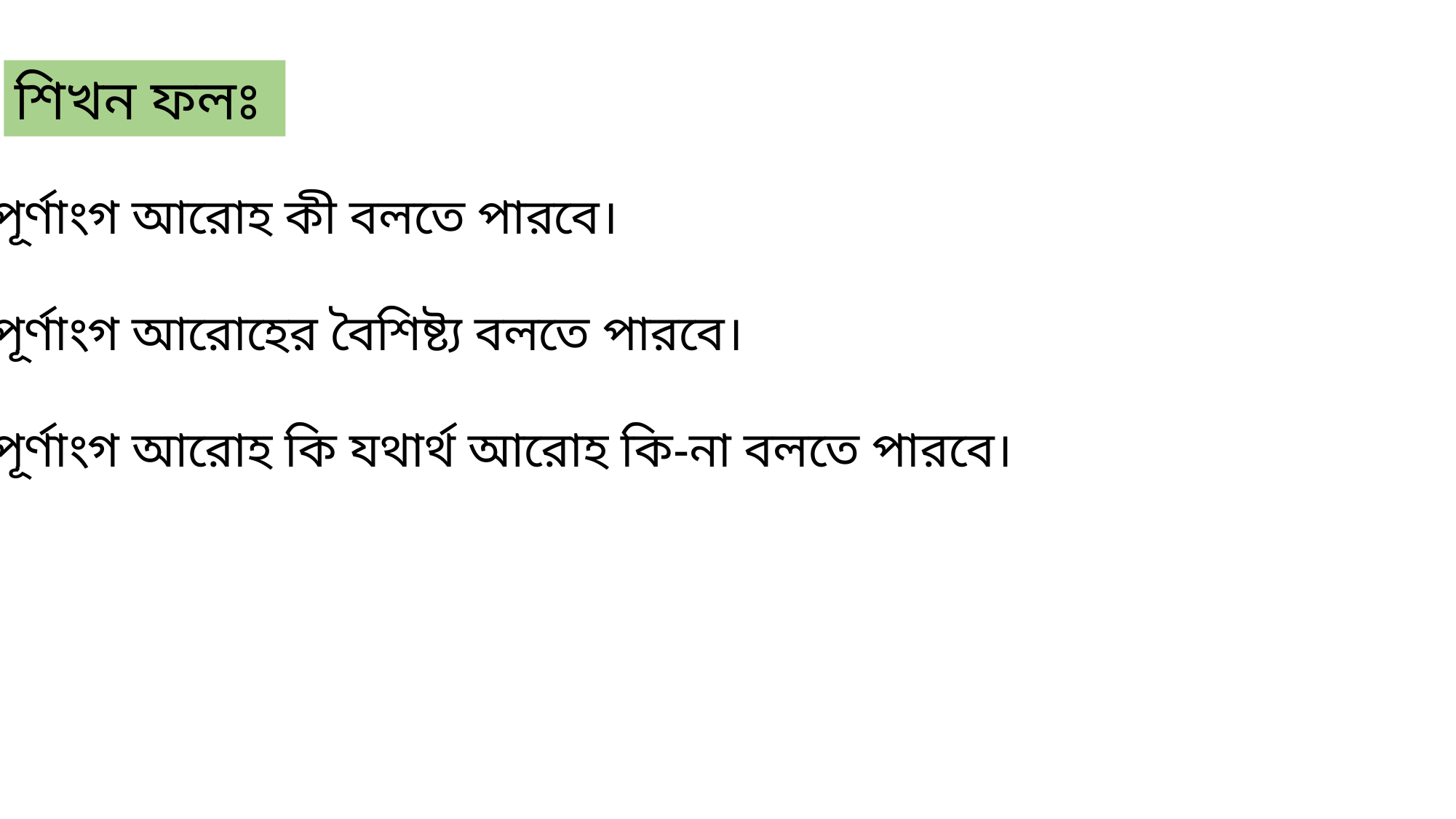

শিখন ফলঃ
১। পূর্ণাংগ আরোহ কী বলতে পারবে।

২। পূর্ণাংগ আরোহের বৈশিষ্ট্য বলতে পারবে।

৩। পূর্ণাংগ আরোহ কি যথার্থ আরোহ কি-না বলতে পারবে।